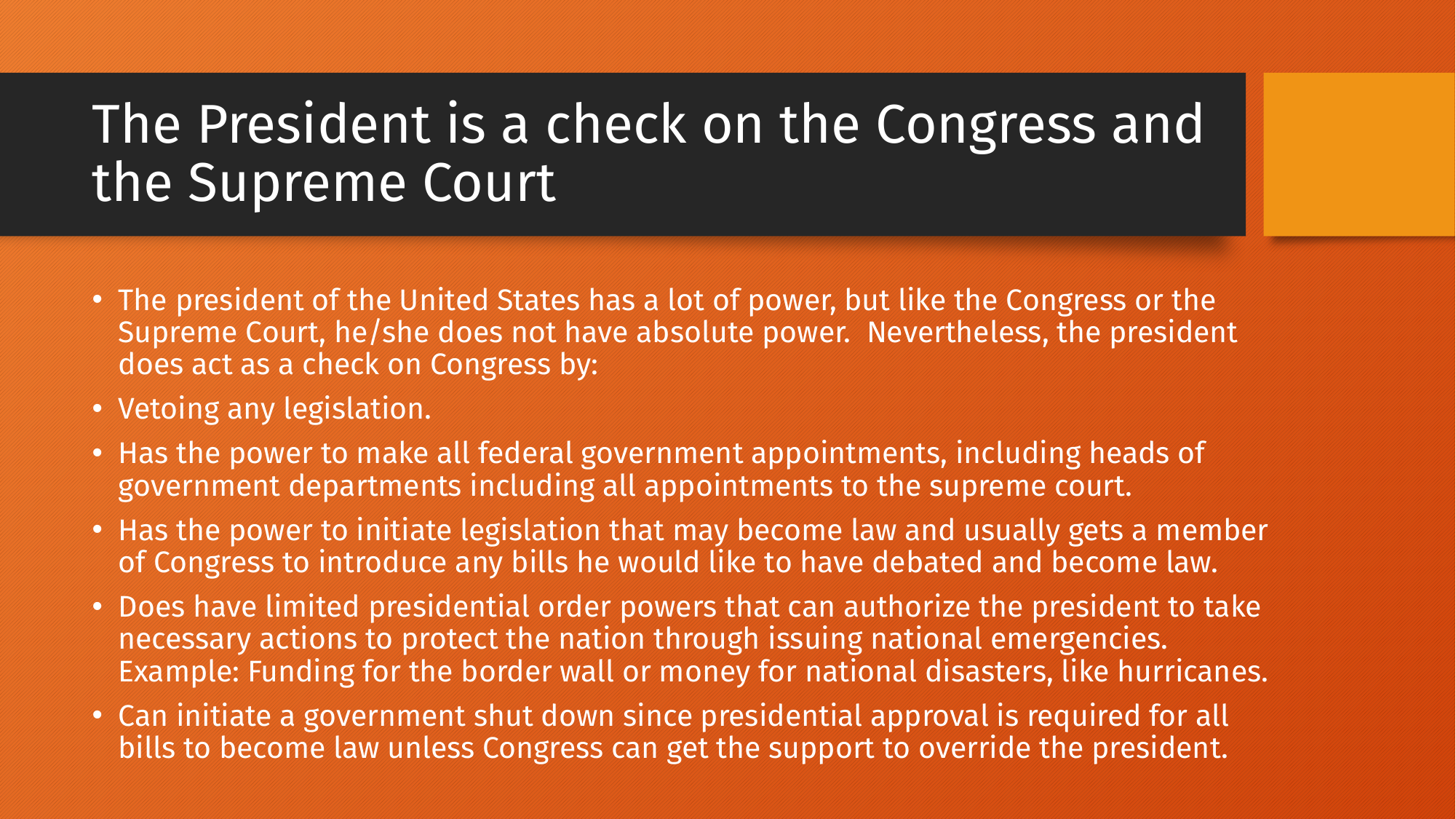

# The President is a check on the Congress and the Supreme Court
The president of the United States has a lot of power, but like the Congress or the Supreme Court, he/she does not have absolute power.  Nevertheless, the president does act as a check on Congress by:
Vetoing any legislation.
Has the power to make all federal government appointments, including heads of government departments including all appointments to the supreme court.
Has the power to initiate legislation that may become law and usually gets a member of Congress to introduce any bills he would like to have debated and become law.
Does have limited presidential order powers that can authorize the president to take necessary actions to protect the nation through issuing national emergencies. Example: Funding for the border wall or money for national disasters, like hurricanes.
Can initiate a government shut down since presidential approval is required for all bills to become law unless Congress can get the support to override the president.